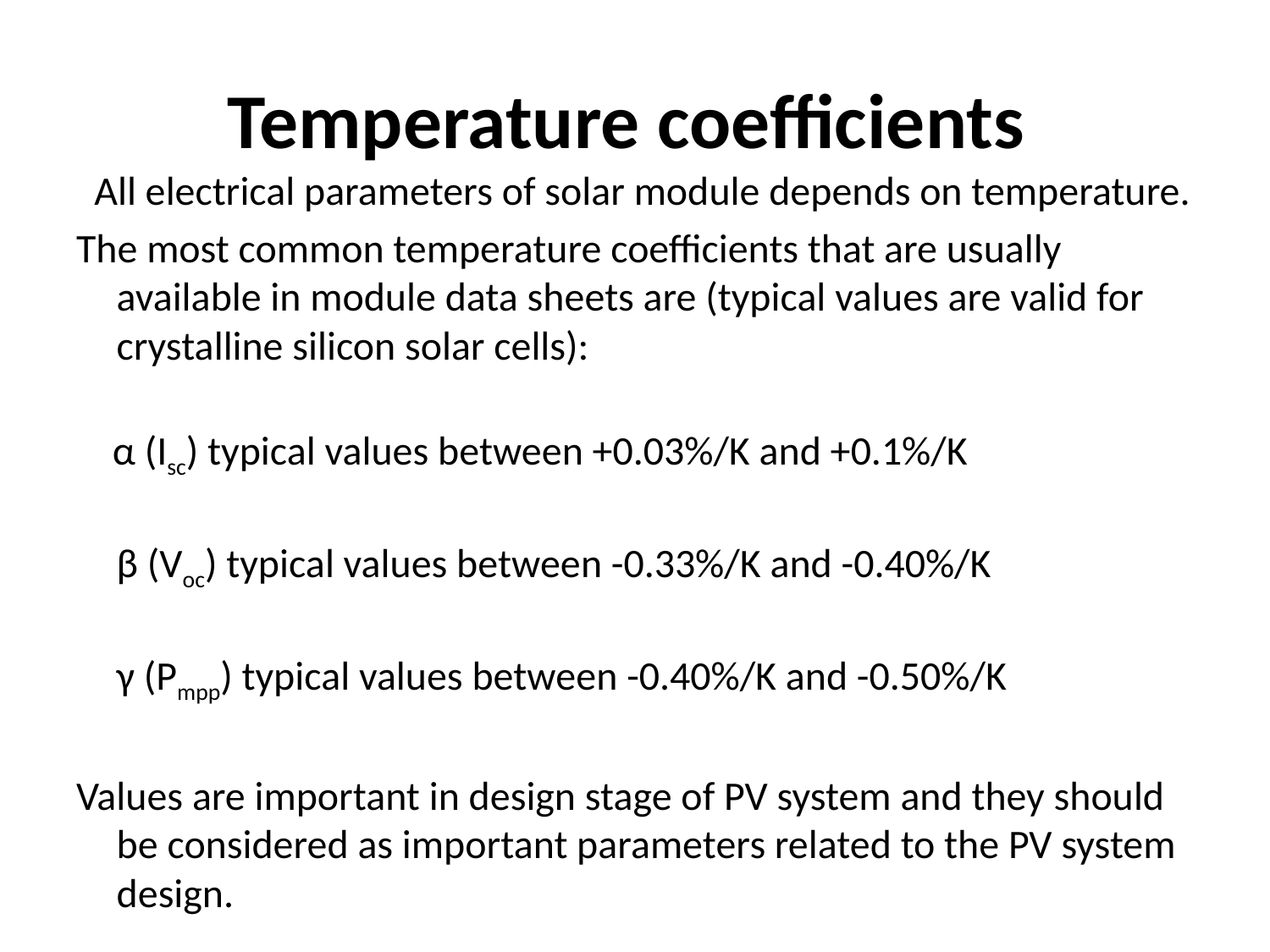

# Temperature coefficients
  All electrical parameters of solar module depends on temperature.
The most common temperature coefficients that are usually available in module data sheets are (typical values are valid for crystalline silicon solar cells):
    α (Isc) typical values between +0.03%/K and +0.1%/K
β (Voc) typical values between -0.33%/K and -0.40%/K
γ (Pmpp) typical values between -0.40%/K and -0.50%/K

Values are important in design stage of PV system and they should be considered as important parameters related to the PV system design.